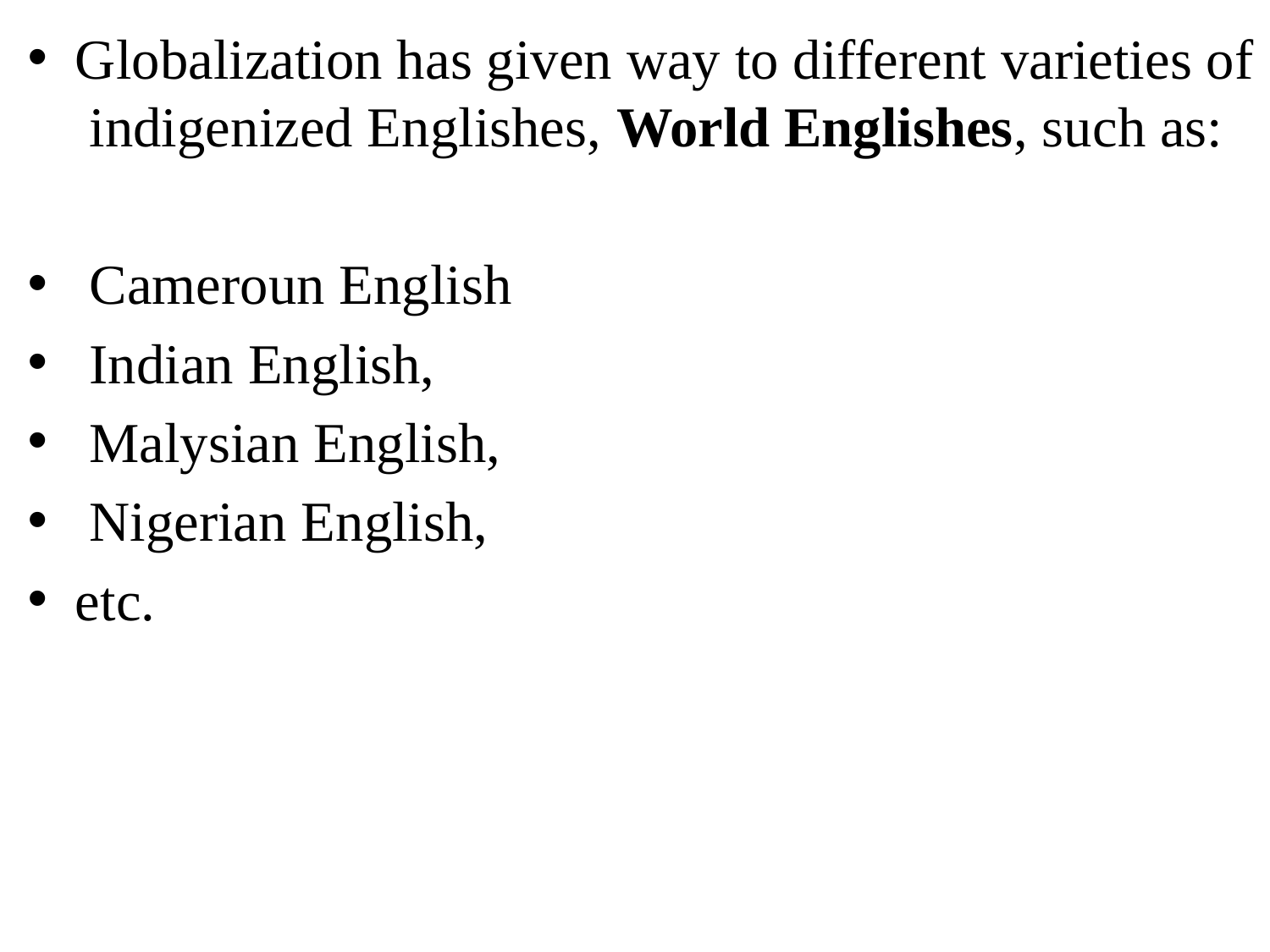

Globalization has given way to different varieties of  indigenized Englishes, World Englishes, such as:

 Cameroun English
 Indian English,
 Malysian English,
 Nigerian English,
etc.